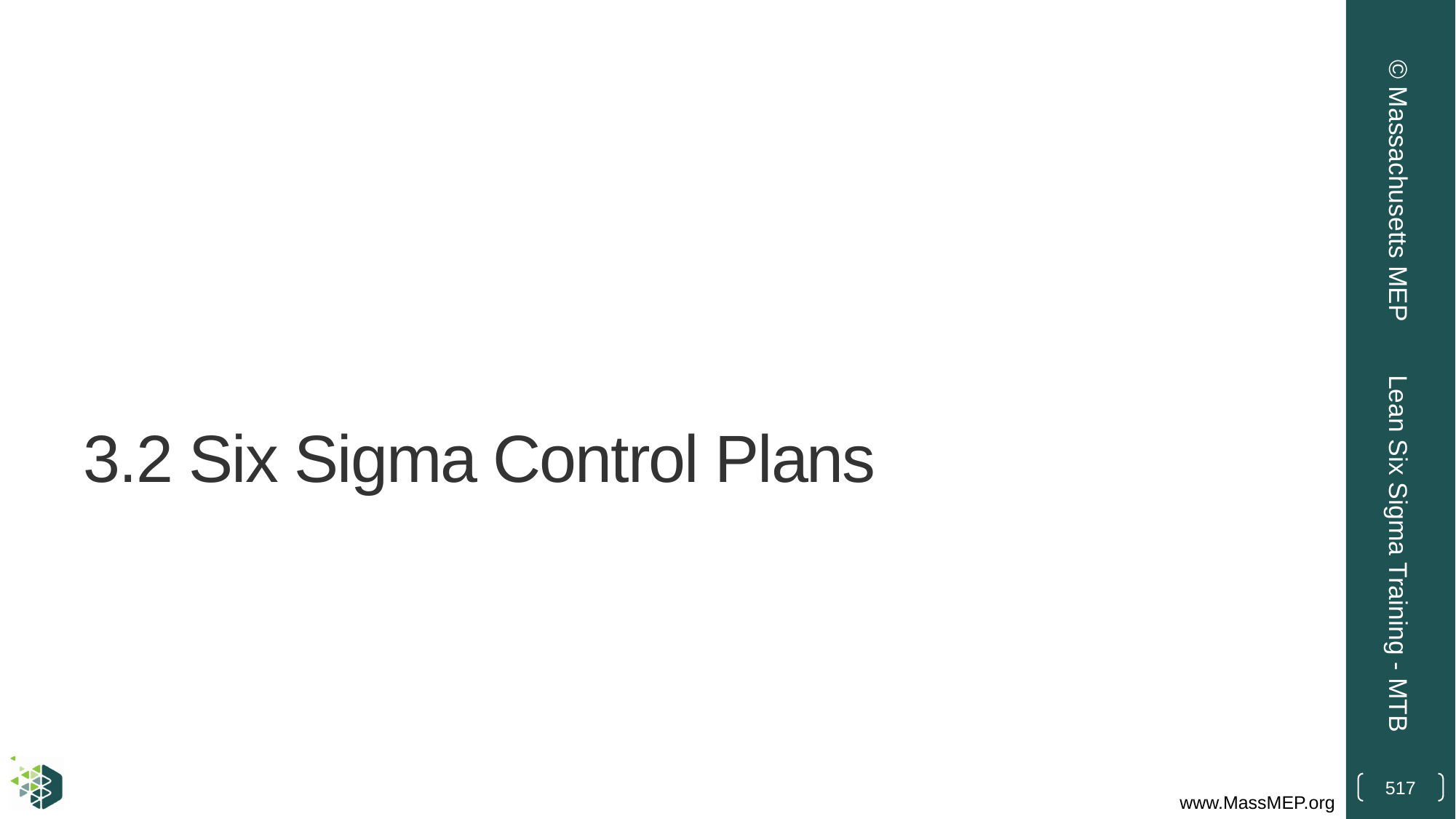

© Massachusetts MEP
# 3.2 Six Sigma Control Plans
Lean Six Sigma Training - MTB
517